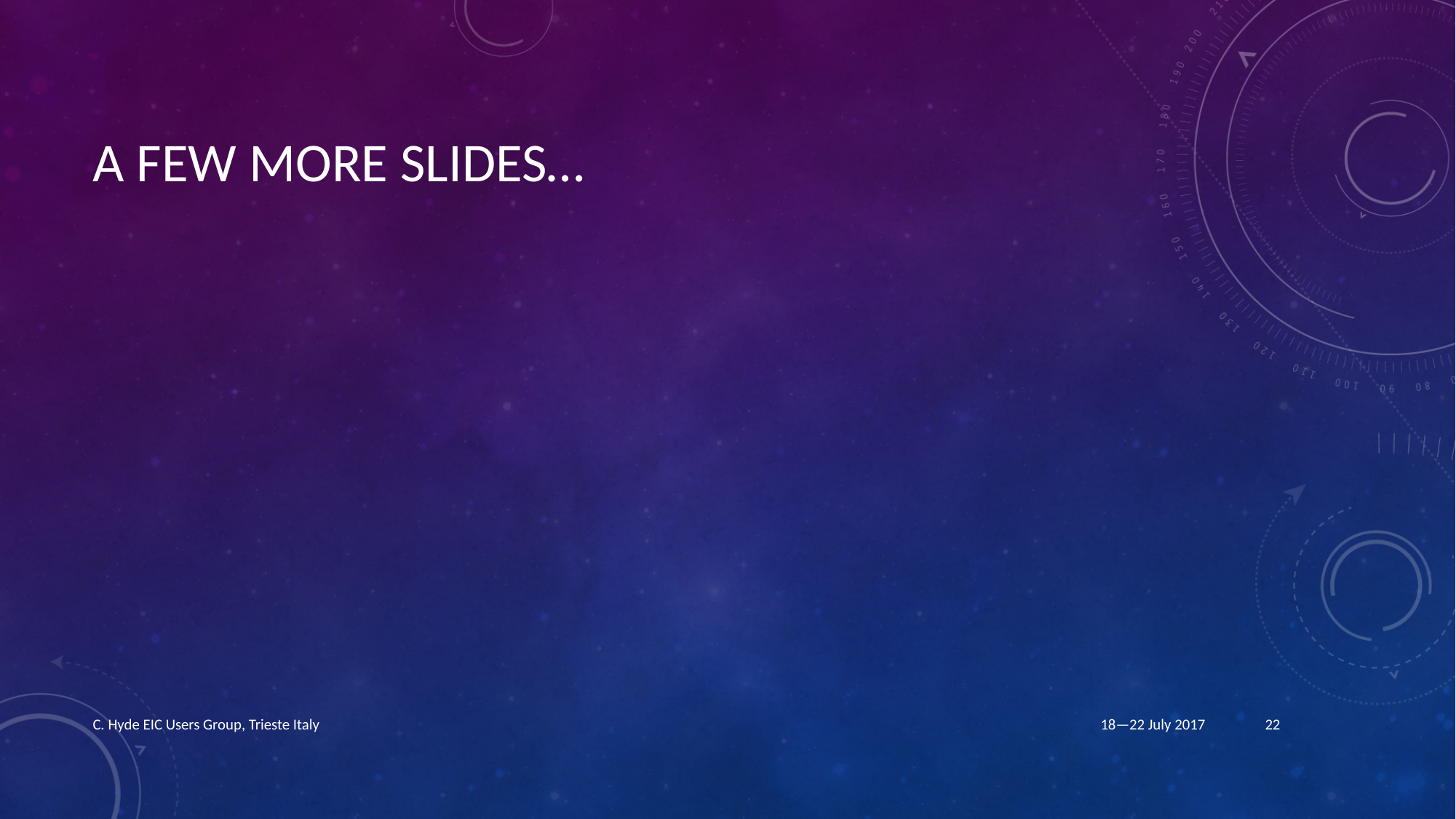

# A few more slides…
C. Hyde EIC Users Group, Trieste Italy
18—22 July 2017
22